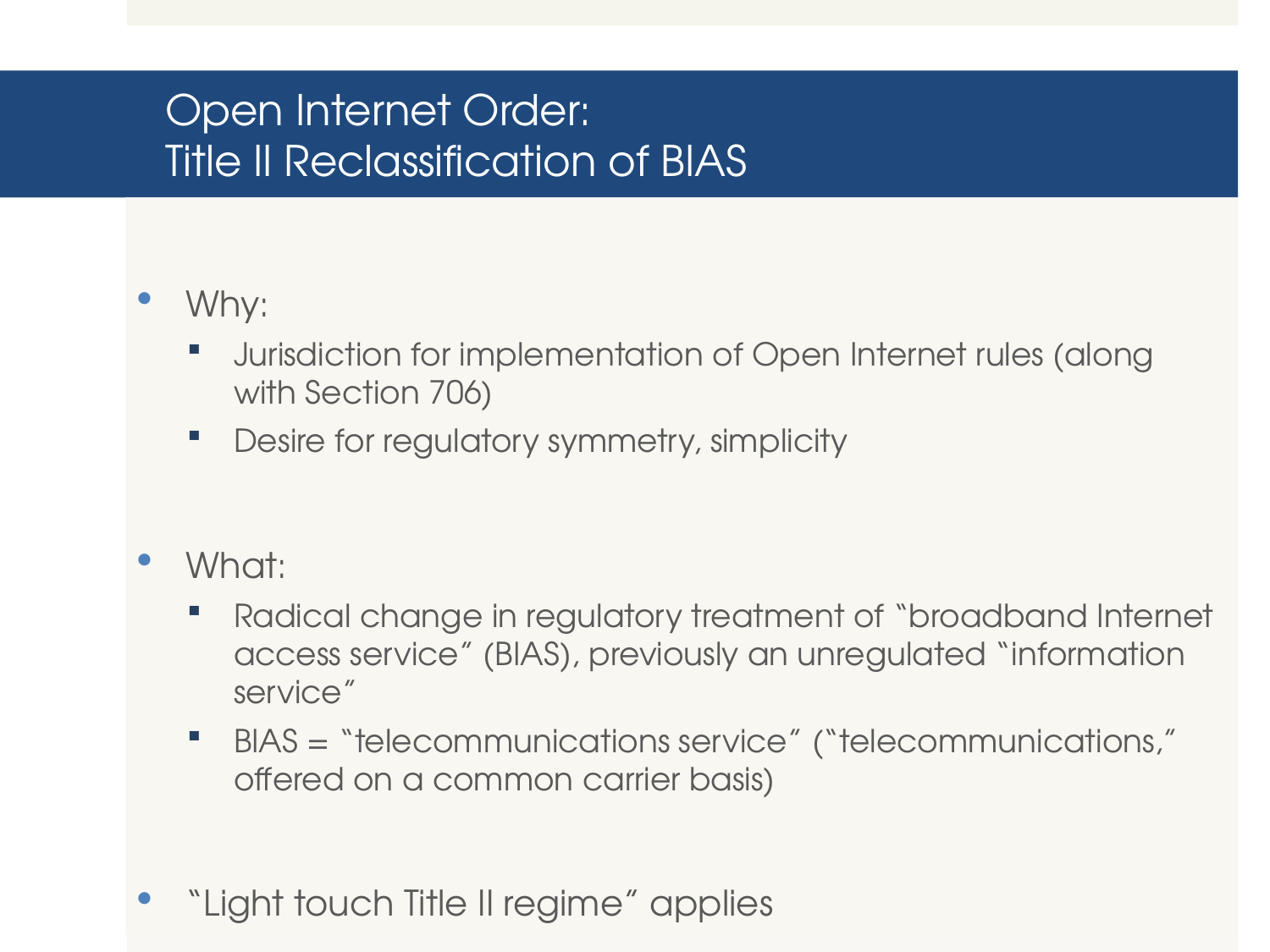

# Open Internet Order: Title II Reclassification of BIAS

Why:
Jurisdiction for implementation of Open Internet rules (along with Section 706)
Desire for regulatory symmetry, simplicity

What:
Radical change in regulatory treatment of “broadband Internet access service” (BIAS), previously an unregulated “information service”
BIAS = “telecommunications service” (“telecommunications,” offered on a common carrier basis)

“Light touch Title II regime” applies